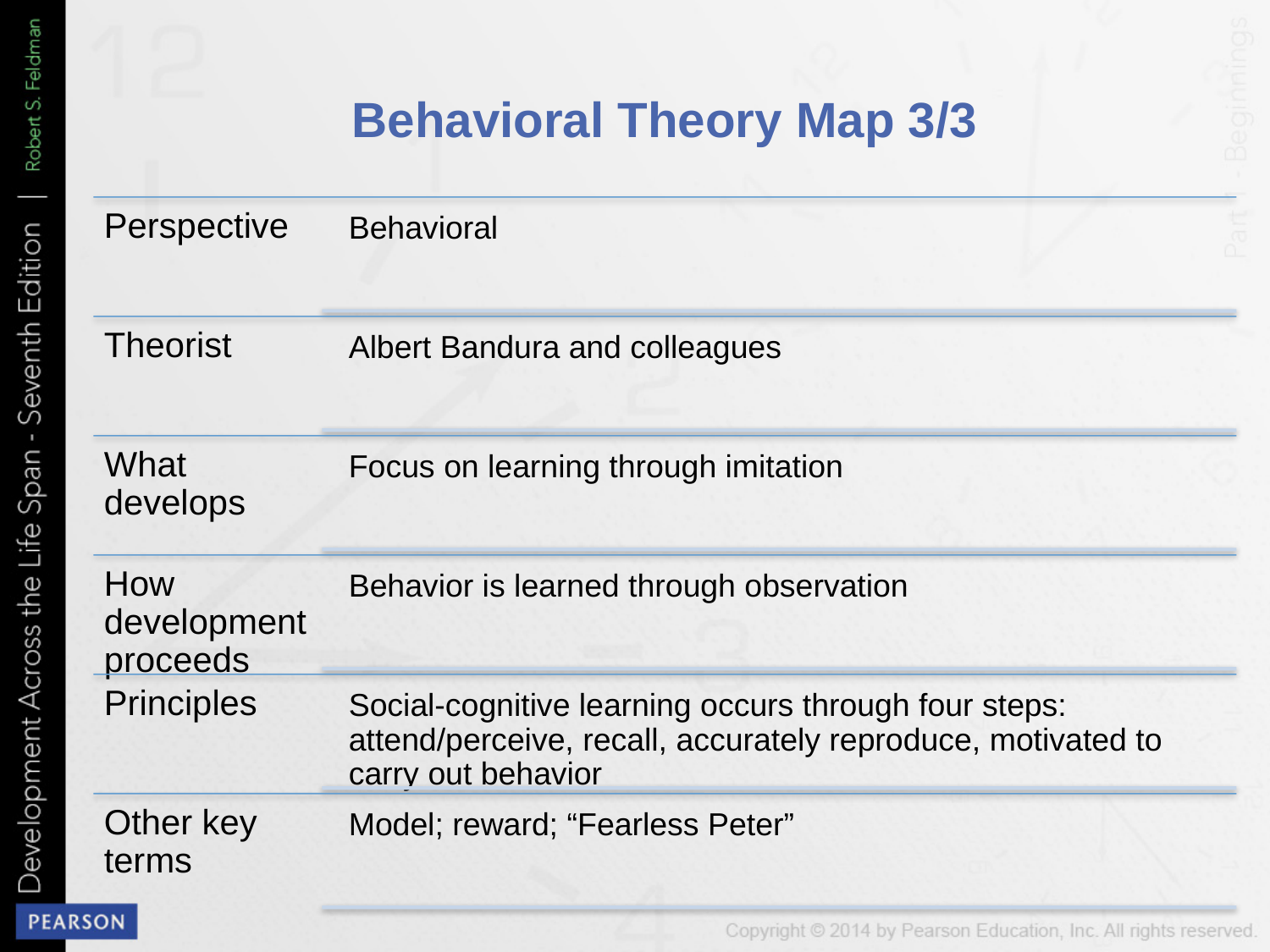

# Behavioral Theory Map 3/3
Perspective
Behavioral
Theorist
Albert Bandura and colleagues
What develops
Focus on learning through imitation
How development proceeds
Behavior is learned through observation
Principles
Social-cognitive learning occurs through four steps: attend/perceive, recall, accurately reproduce, motivated to carry out behavior
Other key terms
Model; reward; “Fearless Peter”